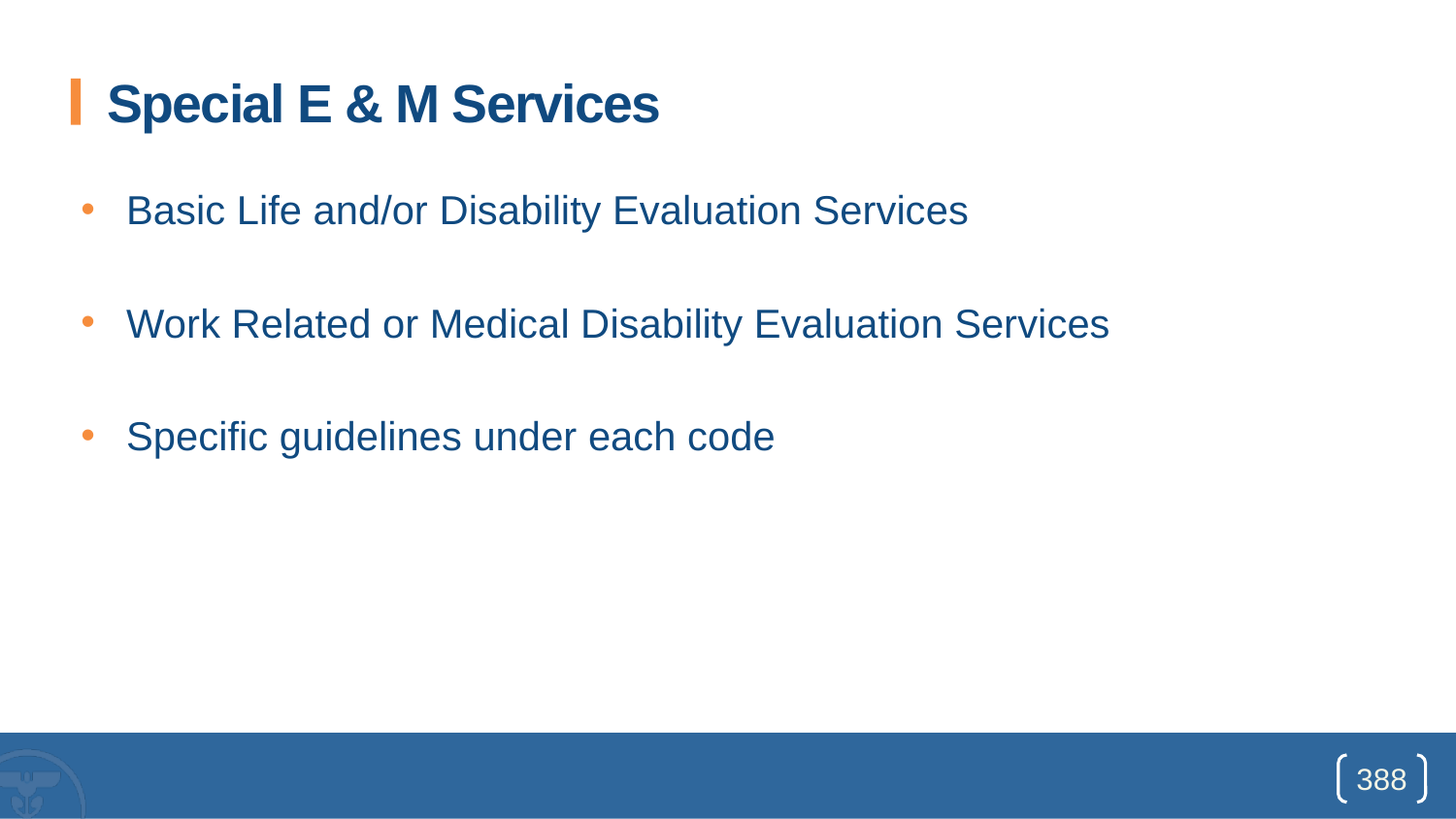

# Special E & M Services
Basic Life and/or Disability Evaluation Services

Work Related or Medical Disability Evaluation Services

Specific guidelines under each code
388